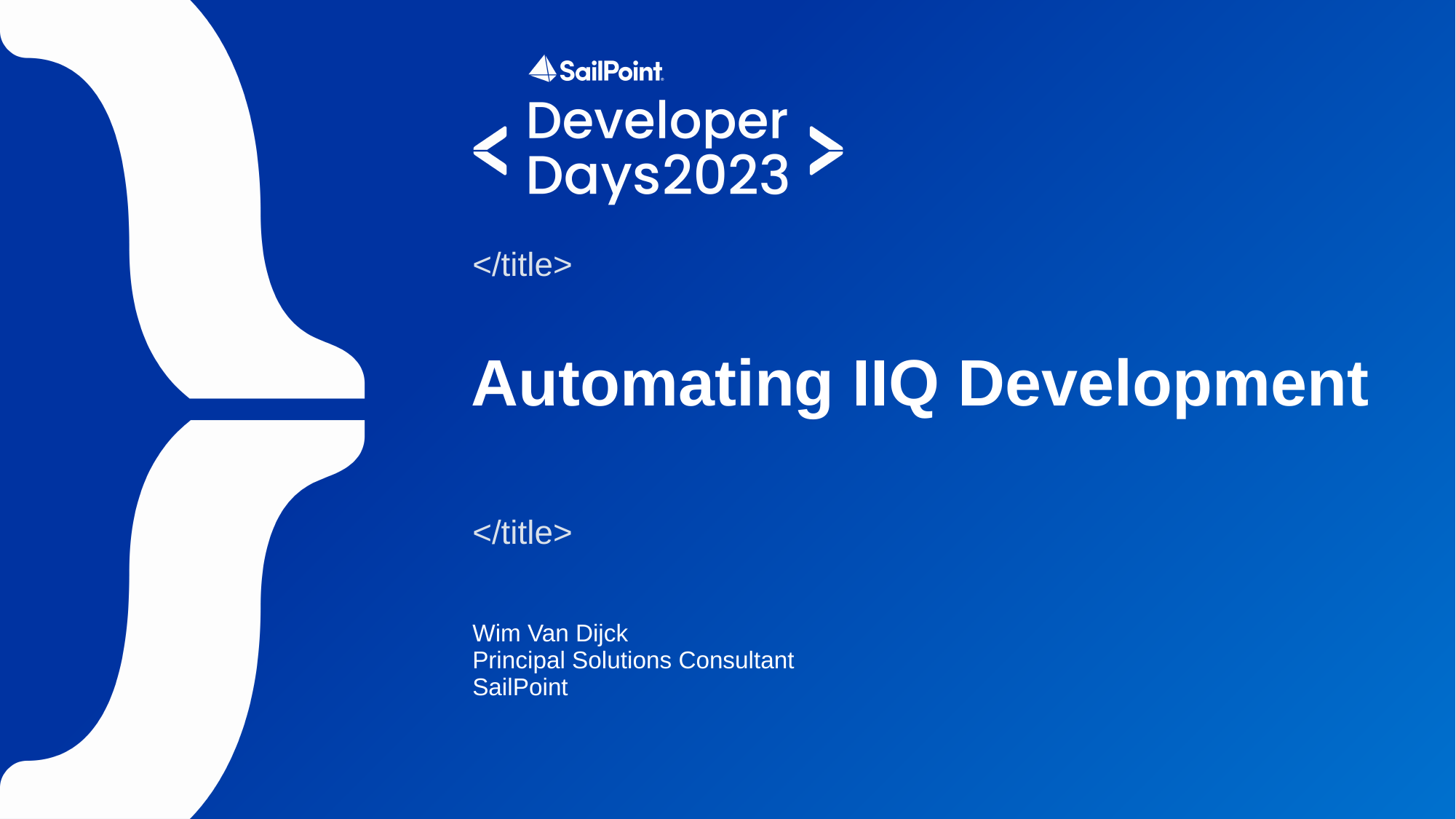

Automating IIQ Development
Wim Van Dijck
Principal Solutions Consultant
SailPoint